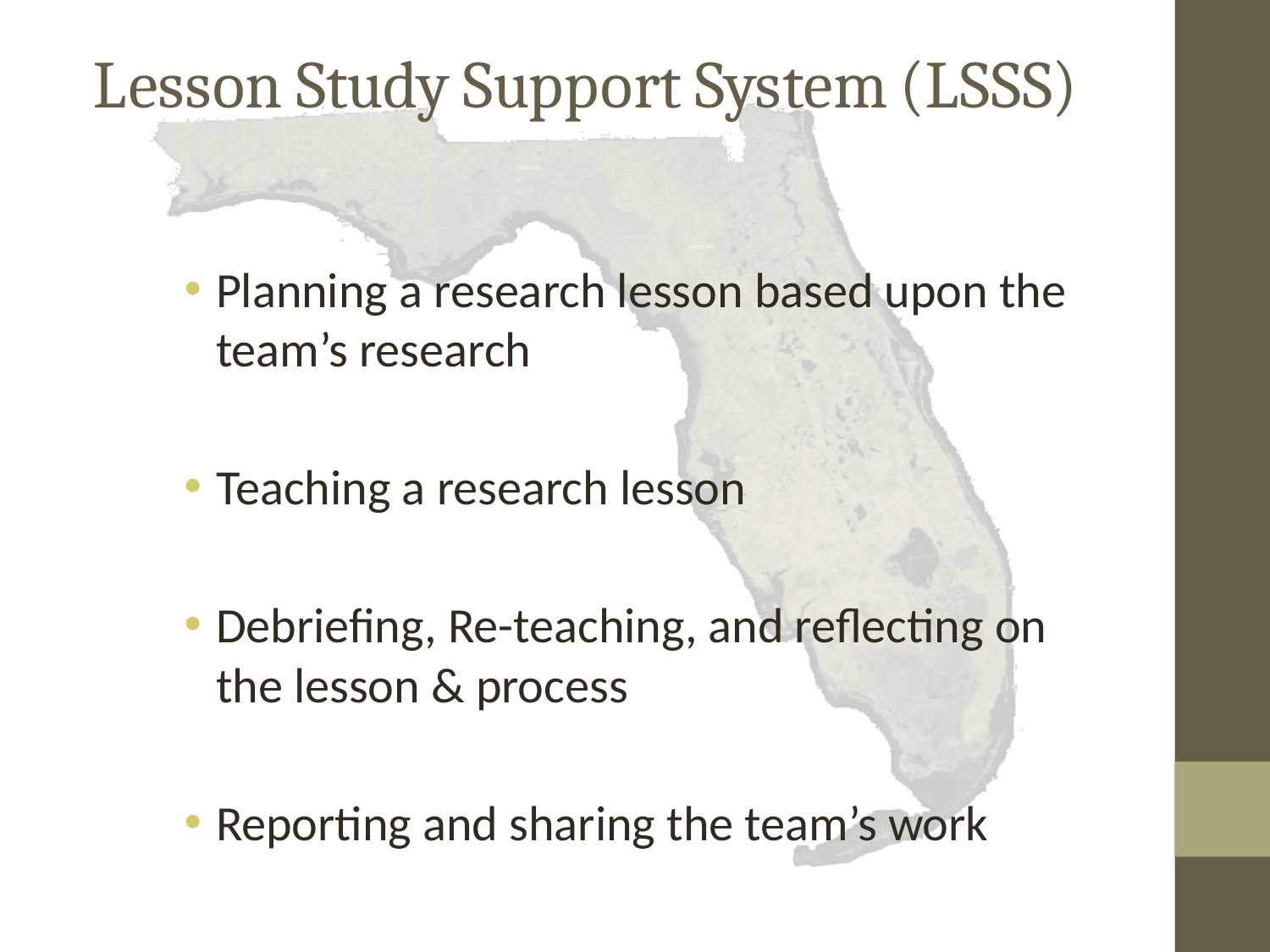

# Lesson Study Support System (LSSS)
Planning a research lesson based upon the team’s research

Teaching a research lesson

Debriefing, Re-teaching, and reflecting on the lesson & process

Reporting and sharing the team’s work